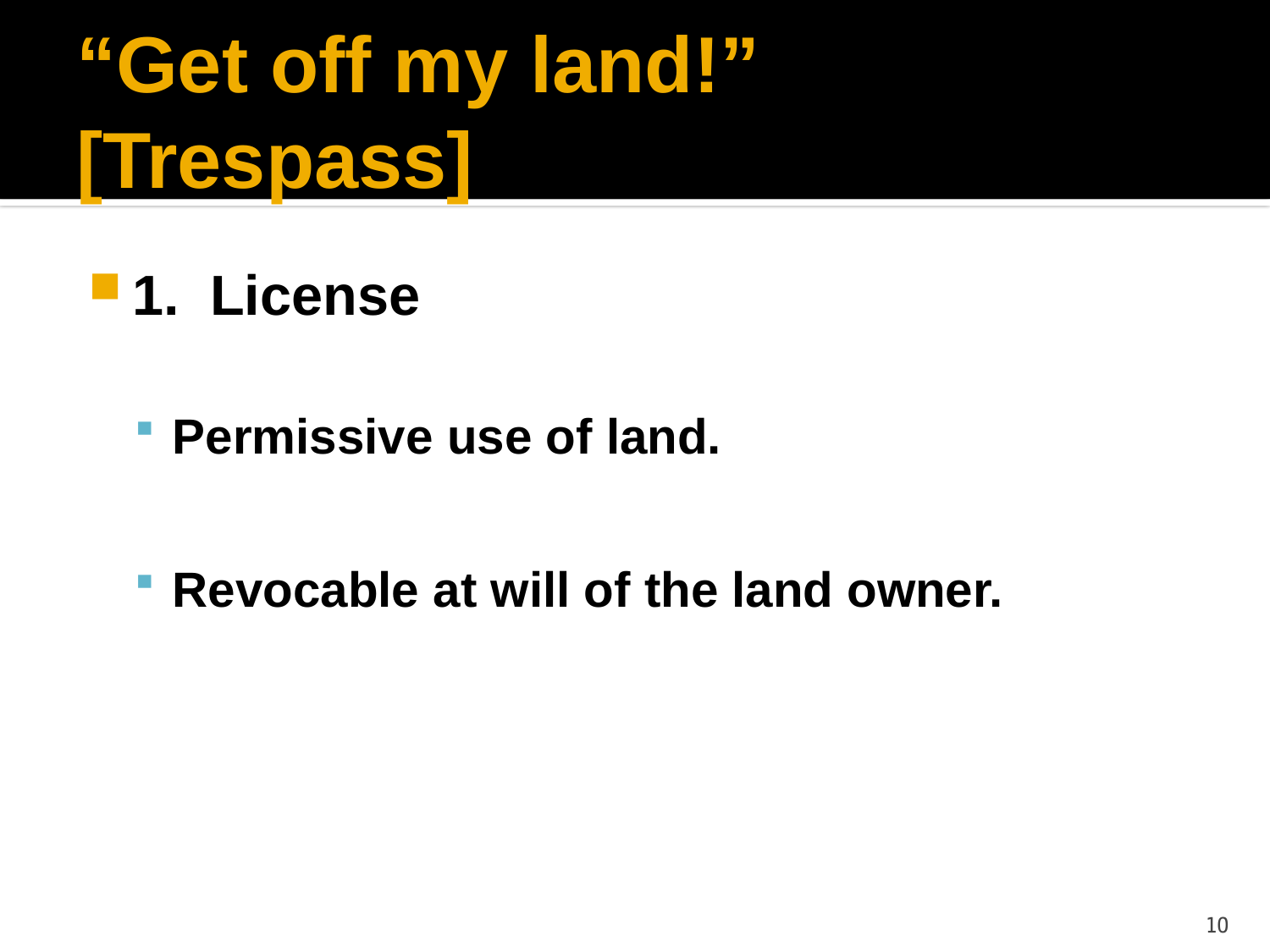

# “Get off my land!”  [Trespass]
1.  License

Permissive use of land.

Revocable at will of the land owner.

10